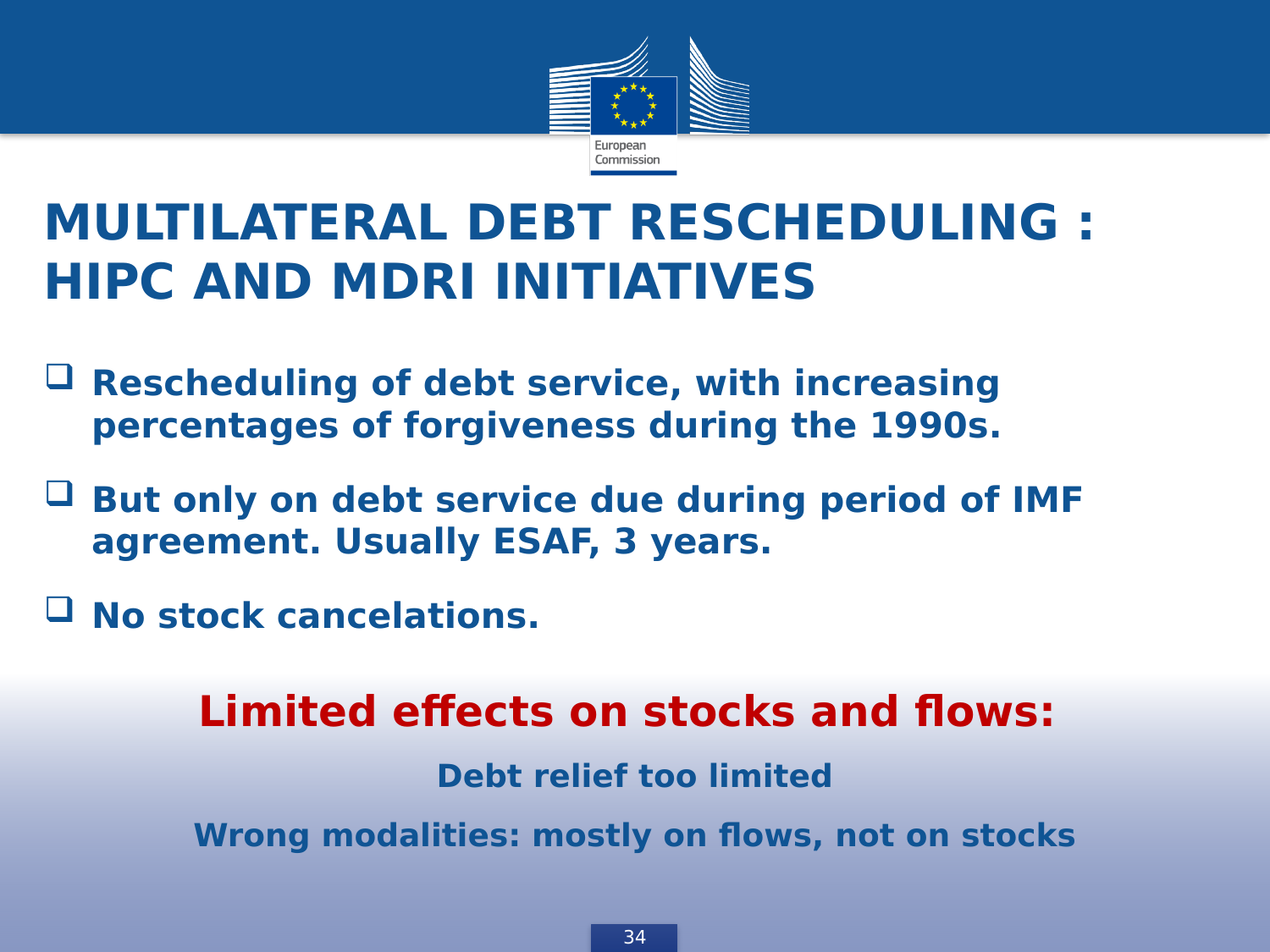

Multilateral debt rescheduling : HIPC and MDRI initiatives
Rescheduling of debt service, with increasing percentages of forgiveness during the 1990s.
But only on debt service due during period of IMF agreement. Usually ESAF, 3 years.
No stock cancelations.

Limited effects on stocks and flows:
Debt relief too limited
Wrong modalities: mostly on flows, not on stocks
34